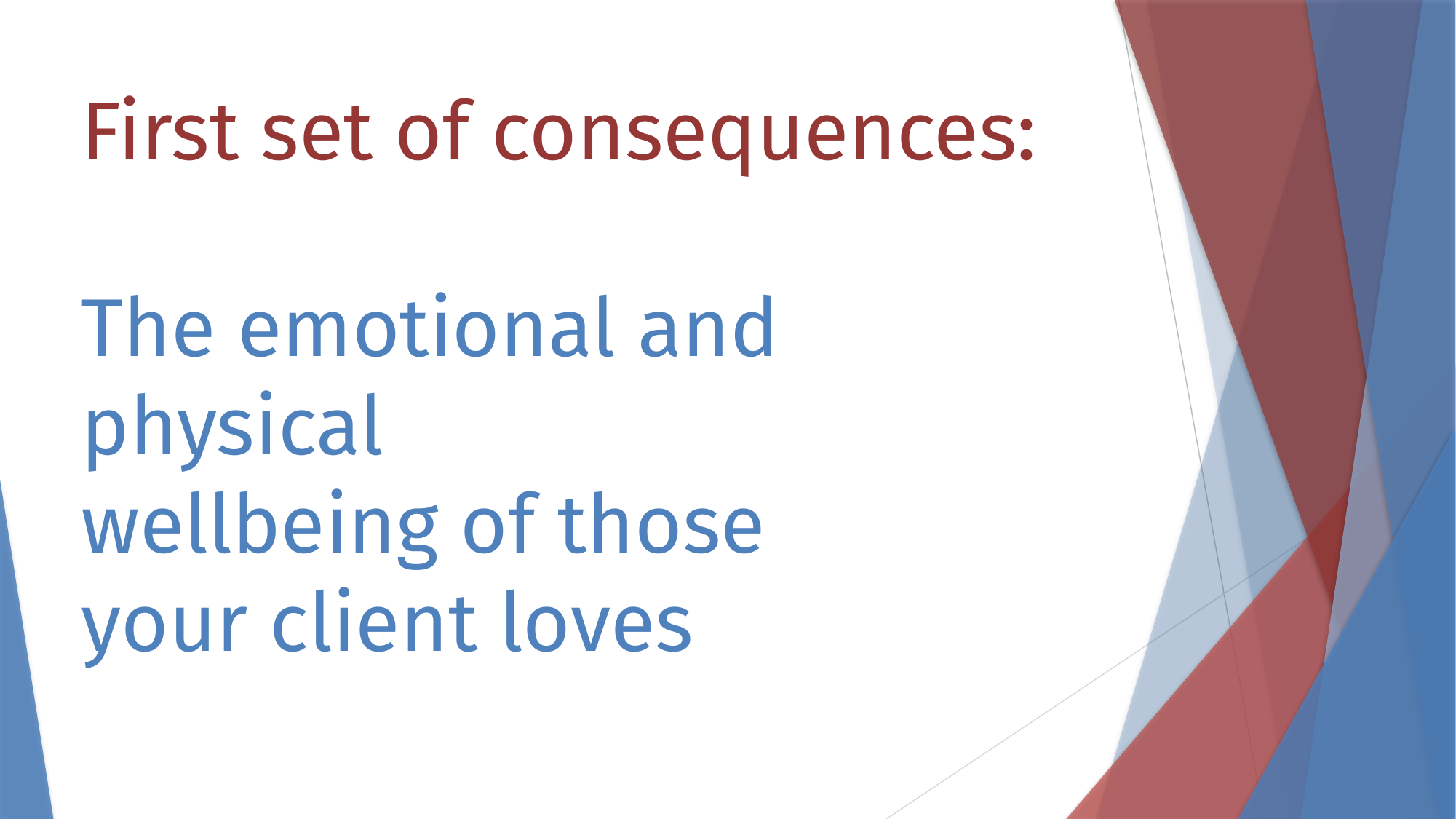

# First set of consequences: The emotional and physical wellbeing of those your client loves